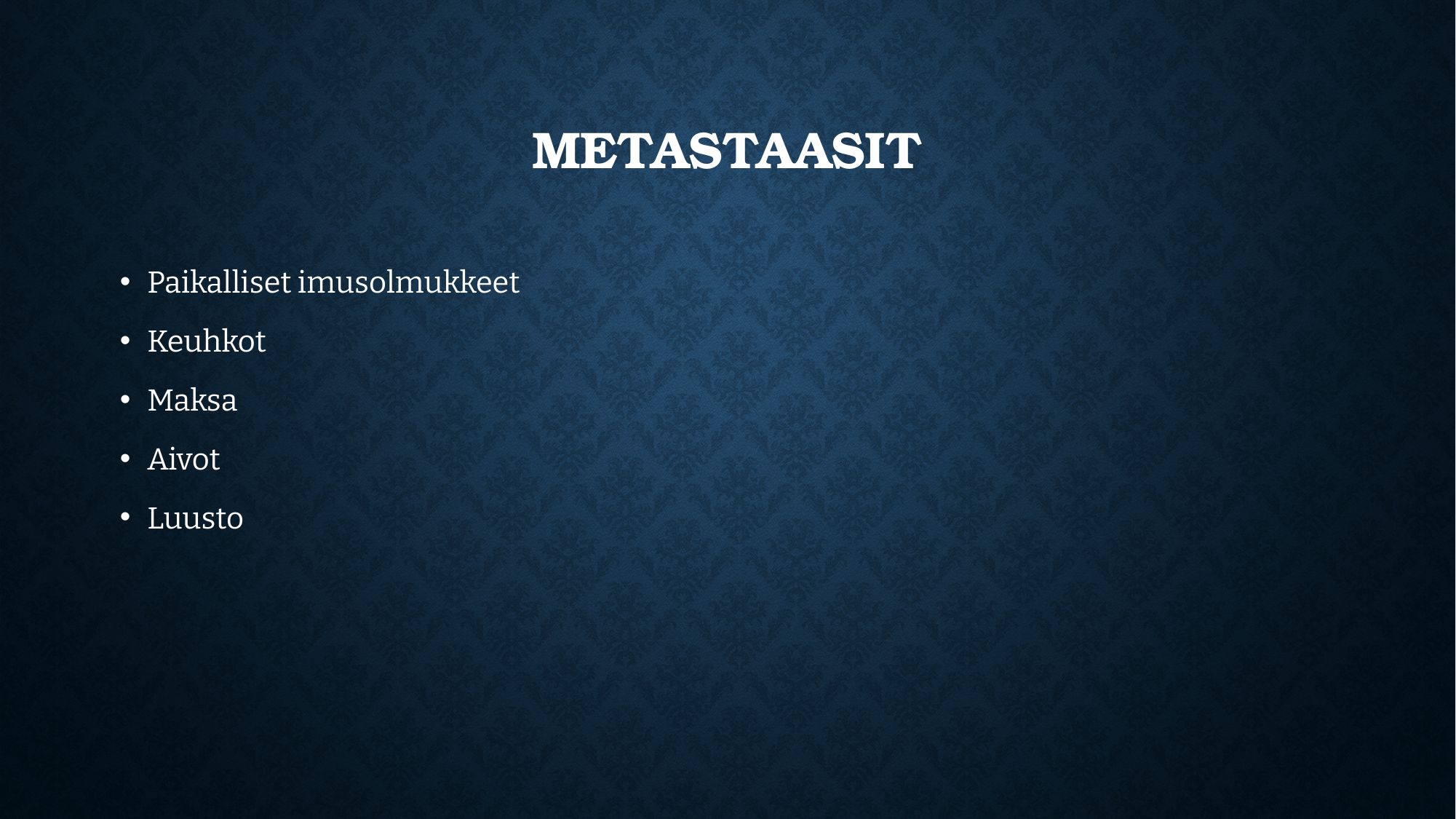

# metastaasit
Paikalliset imusolmukkeet
Keuhkot
Maksa
Aivot
Luusto